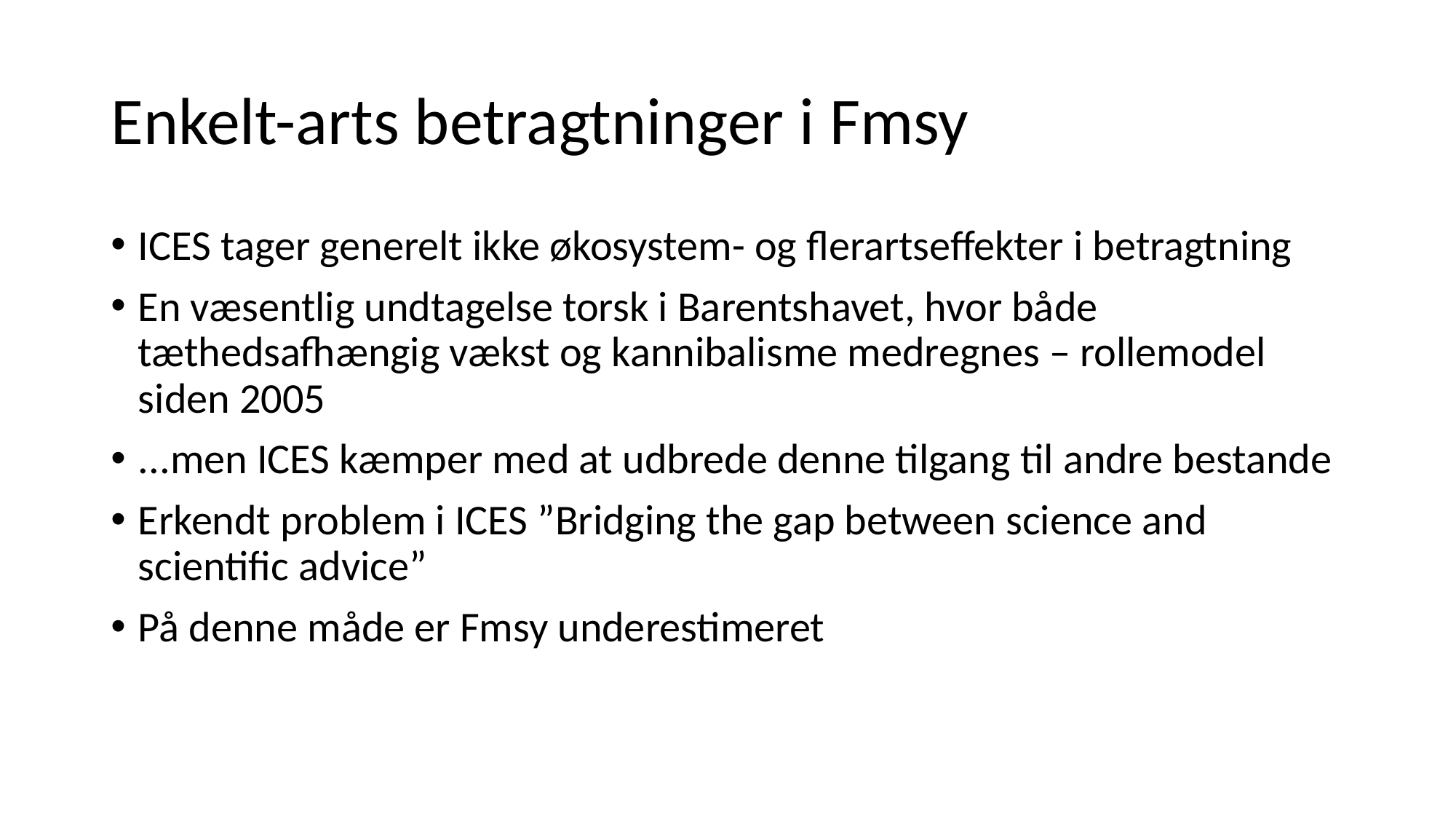

# Enkelt-arts betragtninger i Fmsy
ICES tager generelt ikke økosystem- og flerartseffekter i betragtning
En væsentlig undtagelse torsk i Barentshavet, hvor både tæthedsafhængig vækst og kannibalisme medregnes – rollemodel siden 2005
...men ICES kæmper med at udbrede denne tilgang til andre bestande
Erkendt problem i ICES ”Bridging the gap between science and scientific advice”
På denne måde er Fmsy underestimeret